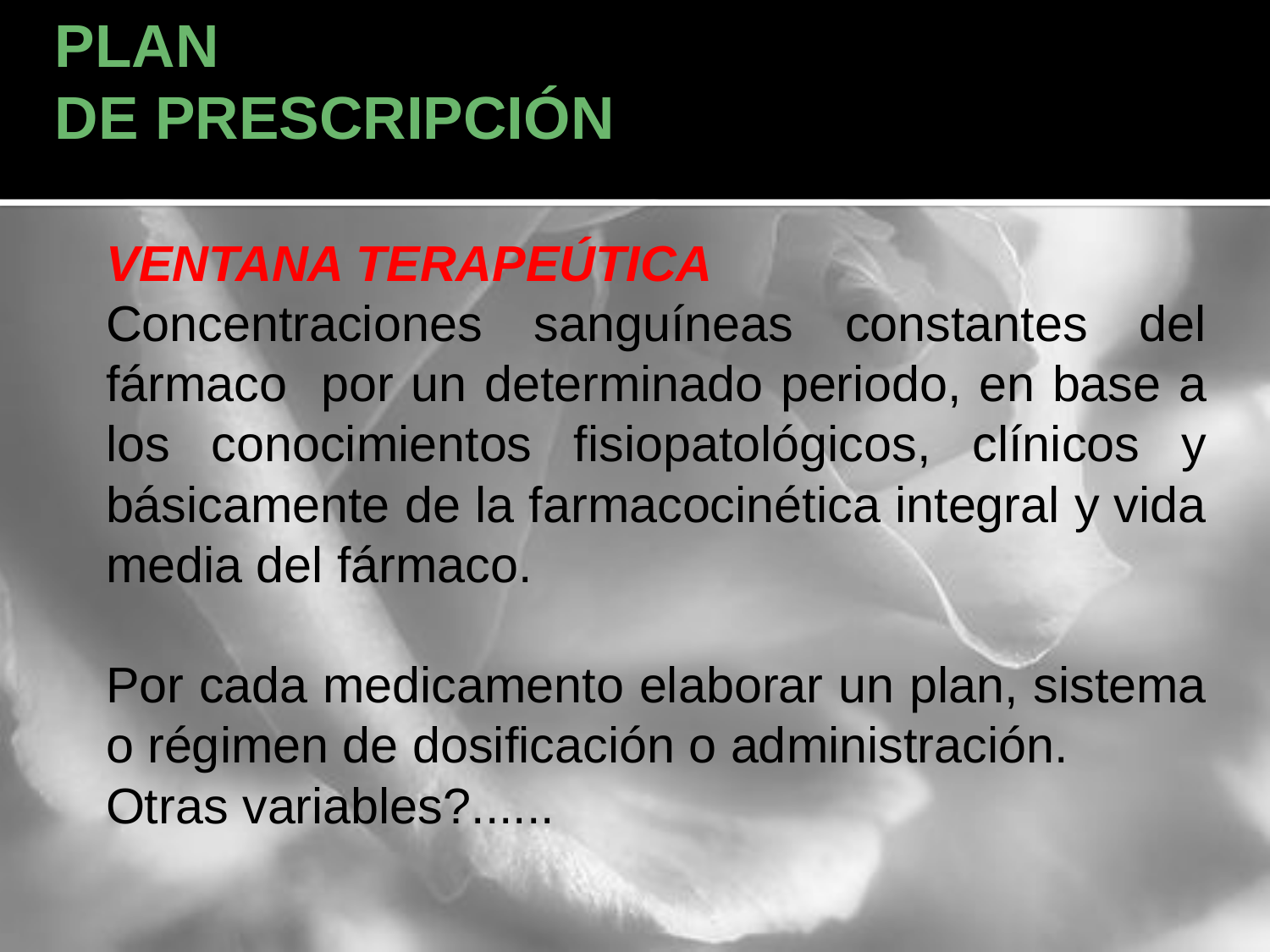

# PLAN DE PRESCRIPCIÓN
	VENTANA TERAPEÚTICA
	Concentraciones sanguíneas constantes del fármaco  por un determinado periodo, en base a los conocimientos fisiopatológicos, clínicos y básicamente de la farmacocinética integral y vida media del fármaco.

	Por cada medicamento elaborar un plan, sistema o régimen de dosificación o administración.
	Otras variables?......